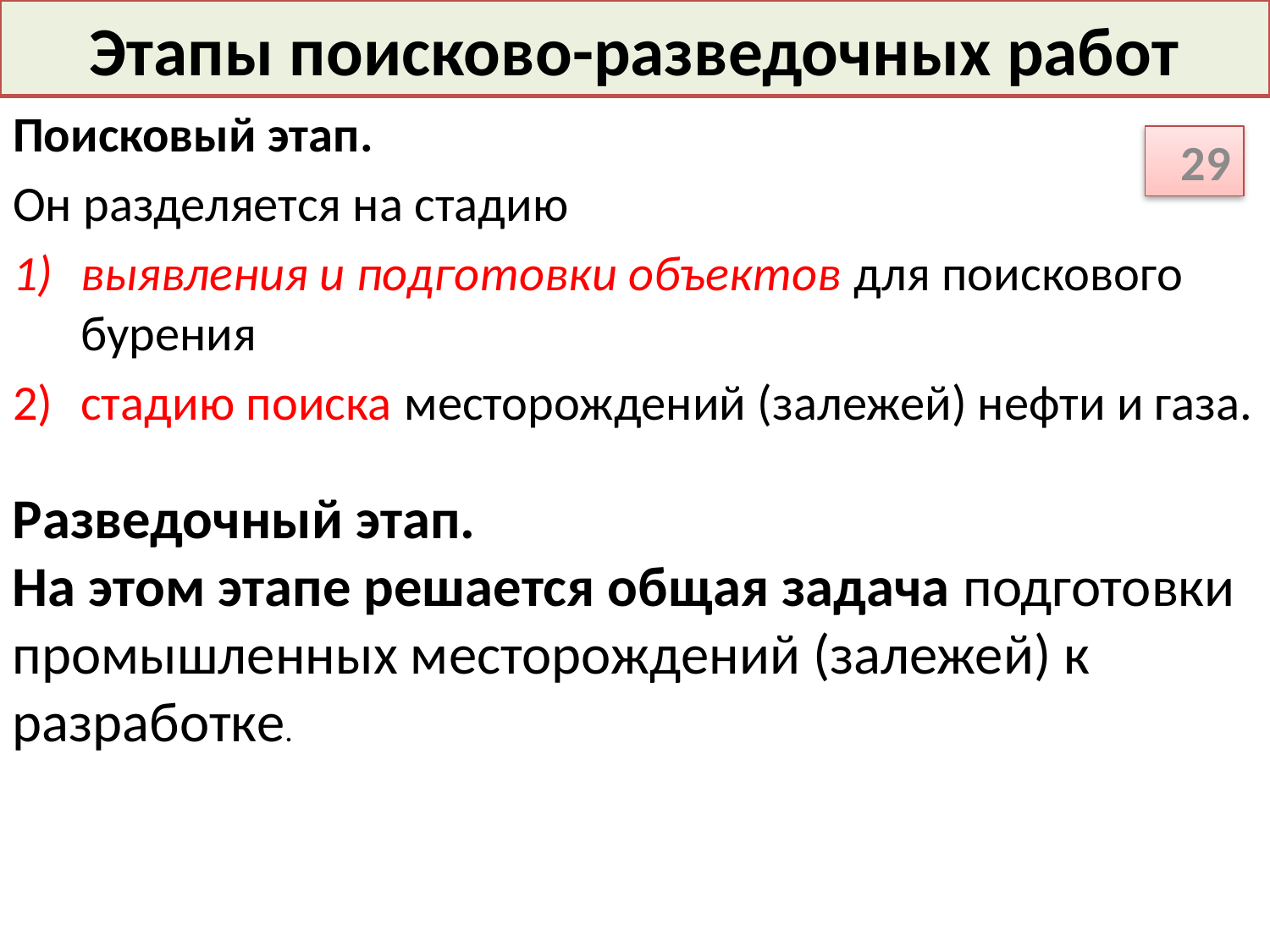

# Этапы поисково-разведочных работ
Поисковый этап.
Он разделяется на стадию
выявления и подготовки объектов для поискового бурения
стадию поиска месторождений (залежей) нефти и газа.
29
Разведочный этап.
На этом этапе решается общая задача подготовки промышленных месторождений (залежей) к разработке.